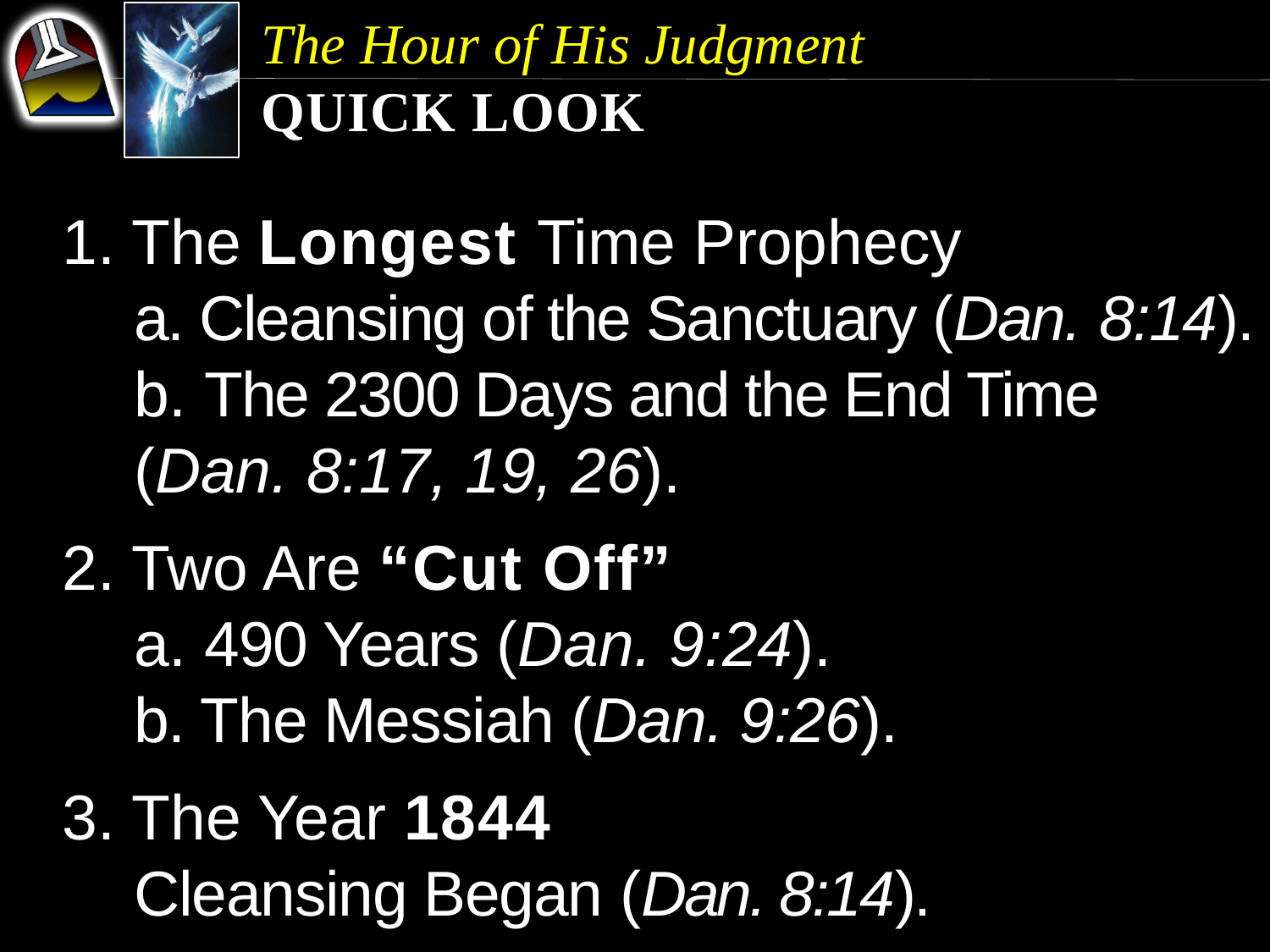

The Hour of His Judgment
Quick Look
1. The Longest Time Prophecy
	a. Cleansing of the Sanctuary (Dan. 8:14).
	b. The 2300 Days and the End Time         	(Dan. 8:17, 19, 26).
2. Two Are “Cut Off”
	a. 490 Years (Dan. 9:24).
	b. The Messiah (Dan. 9:26).
3. The Year 1844
	Cleansing Began (Dan. 8:14).